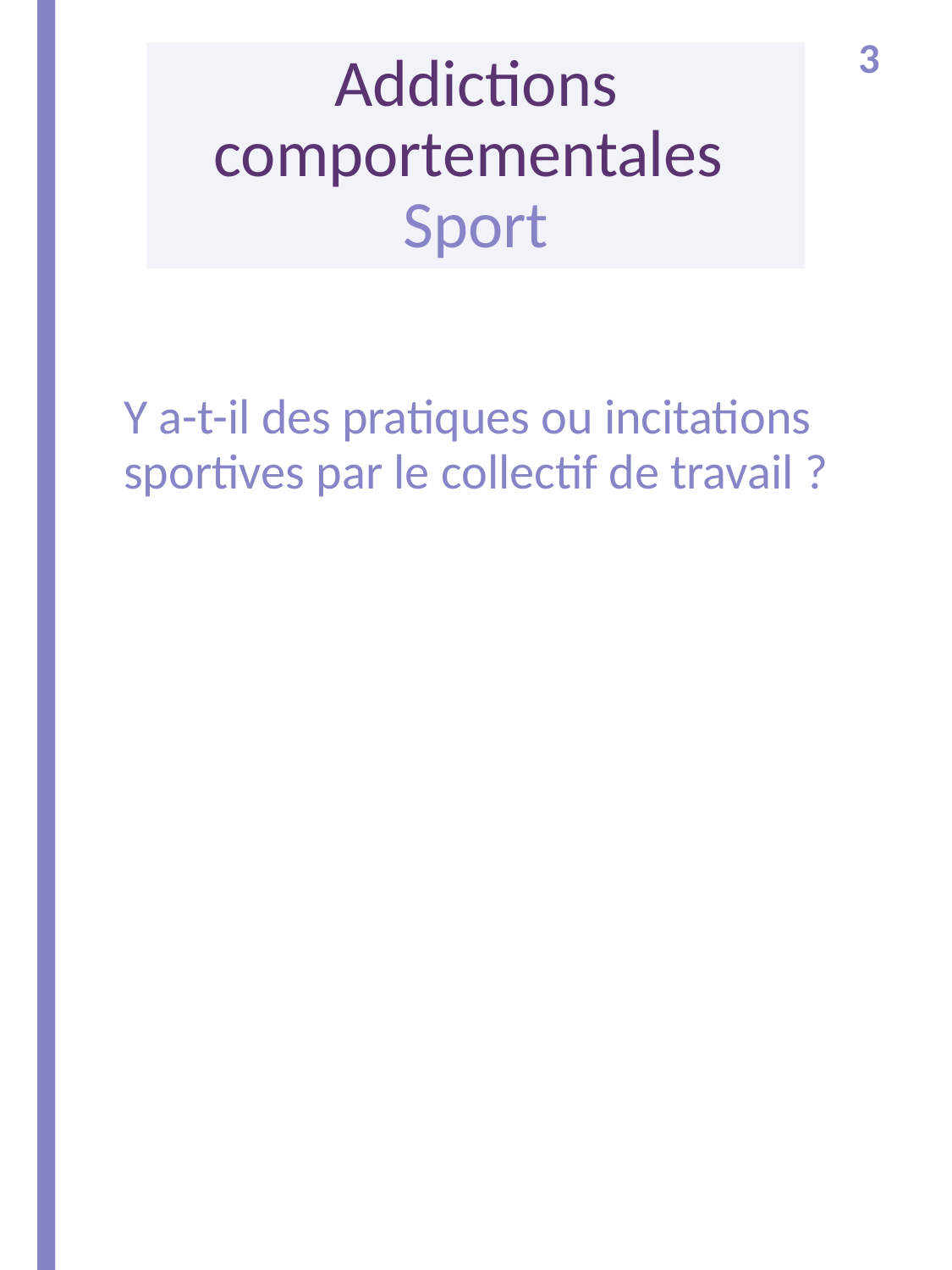

3
# Addictions comportementales Sport
Y a-t-il des pratiques ou incitations sportives par le collectif de travail ?